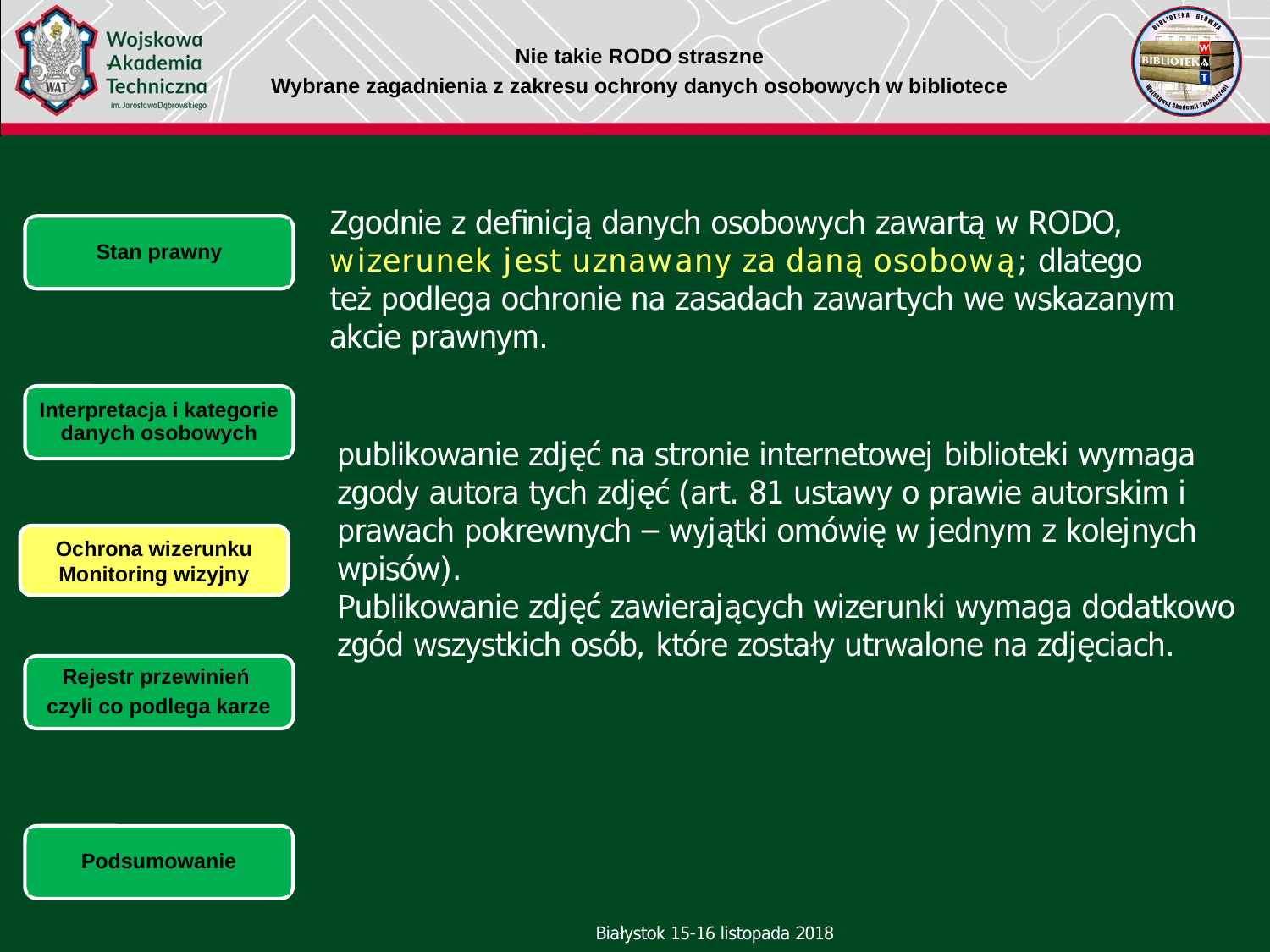

Nie takie RODO straszne
Wybrane zagadnienia z zakresu ochrony danych osobowych w bibliotece

Zgodnie z definicją danych osobowych zawartą w RODO, wizerunek jest uznawany za daną osobową; dlatego też podlega ochronie na zasadach zawartych we wskazanym akcie prawnym.

Stan prawny
Plan rozwoju krótko-
 i długoterminowy
Interpretacja i kategorie danych osobowych
publikowanie zdjęć na stronie internetowej biblioteki wymaga zgody autora tych zdjęć (art. 81 ustawy o prawie autorskim i prawach pokrewnych – wyjątki omówię w jednym z kolejnych wpisów).
Publikowanie zdjęć zawierających wizerunki wymaga dodatkowo zgód wszystkich osób, które zostały utrwalone na zdjęciach.
Ochrona wizerunku
Monitoring wizyjny

Rejestr przewinień
 czyli co podlega karze

Podsumowanie
Białystok 15-16 listopada 2018